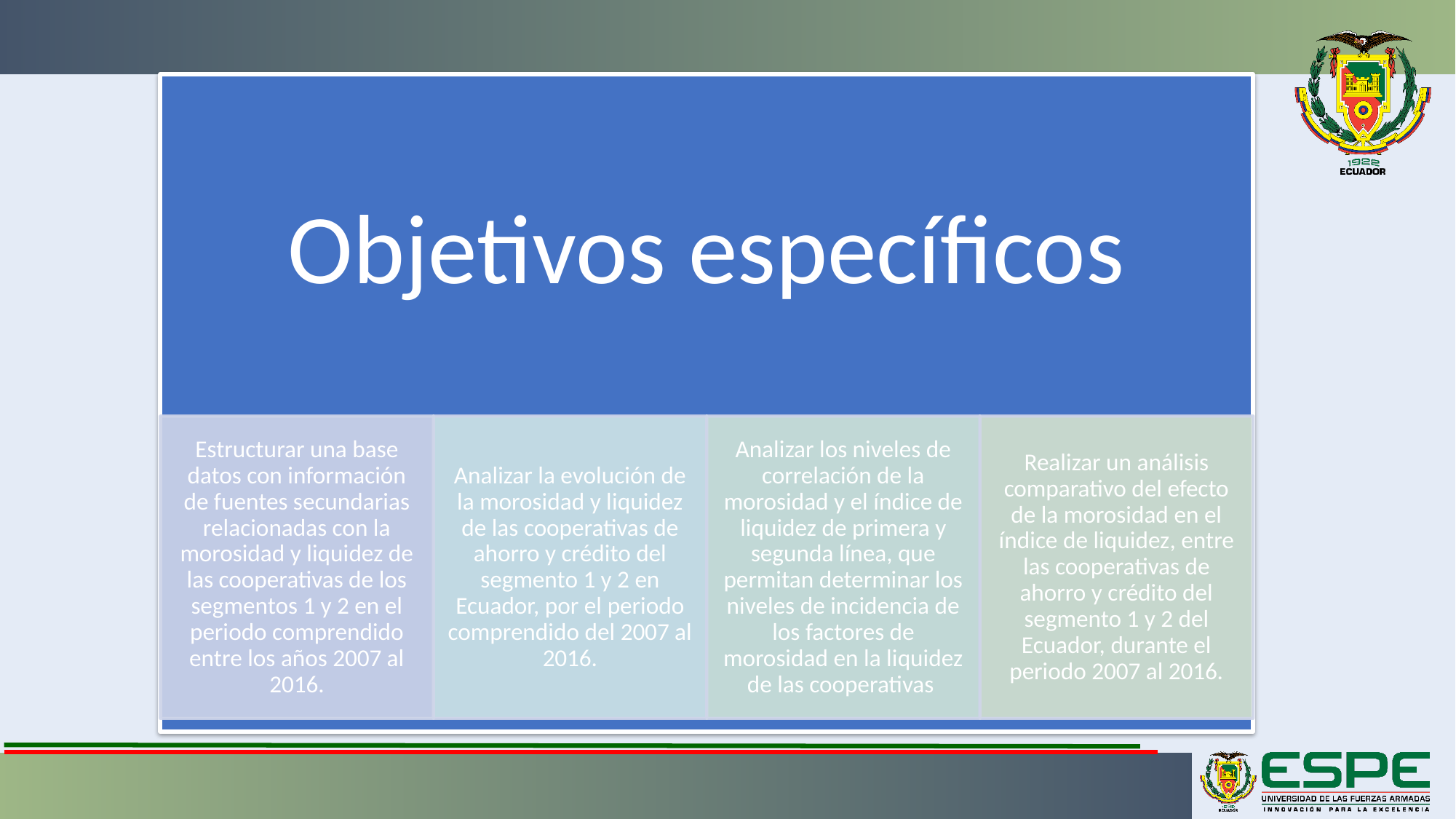

Objetivos específicos
Estructurar una base datos con información de fuentes secundarias relacionadas con la morosidad y liquidez de las cooperativas de los segmentos 1 y 2 en el periodo comprendido entre los años 2007 al 2016.
Analizar la evolución de la morosidad y liquidez de las cooperativas de ahorro y crédito del segmento 1 y 2 en Ecuador, por el periodo comprendido del 2007 al 2016.
Analizar los niveles de correlación de la morosidad y el índice de liquidez de primera y segunda línea, que permitan determinar los niveles de incidencia de los factores de morosidad en la liquidez de las cooperativas
Realizar un análisis comparativo del efecto de la morosidad en el índice de liquidez, entre las cooperativas de ahorro y crédito del segmento 1 y 2 del Ecuador, durante el periodo 2007 al 2016.